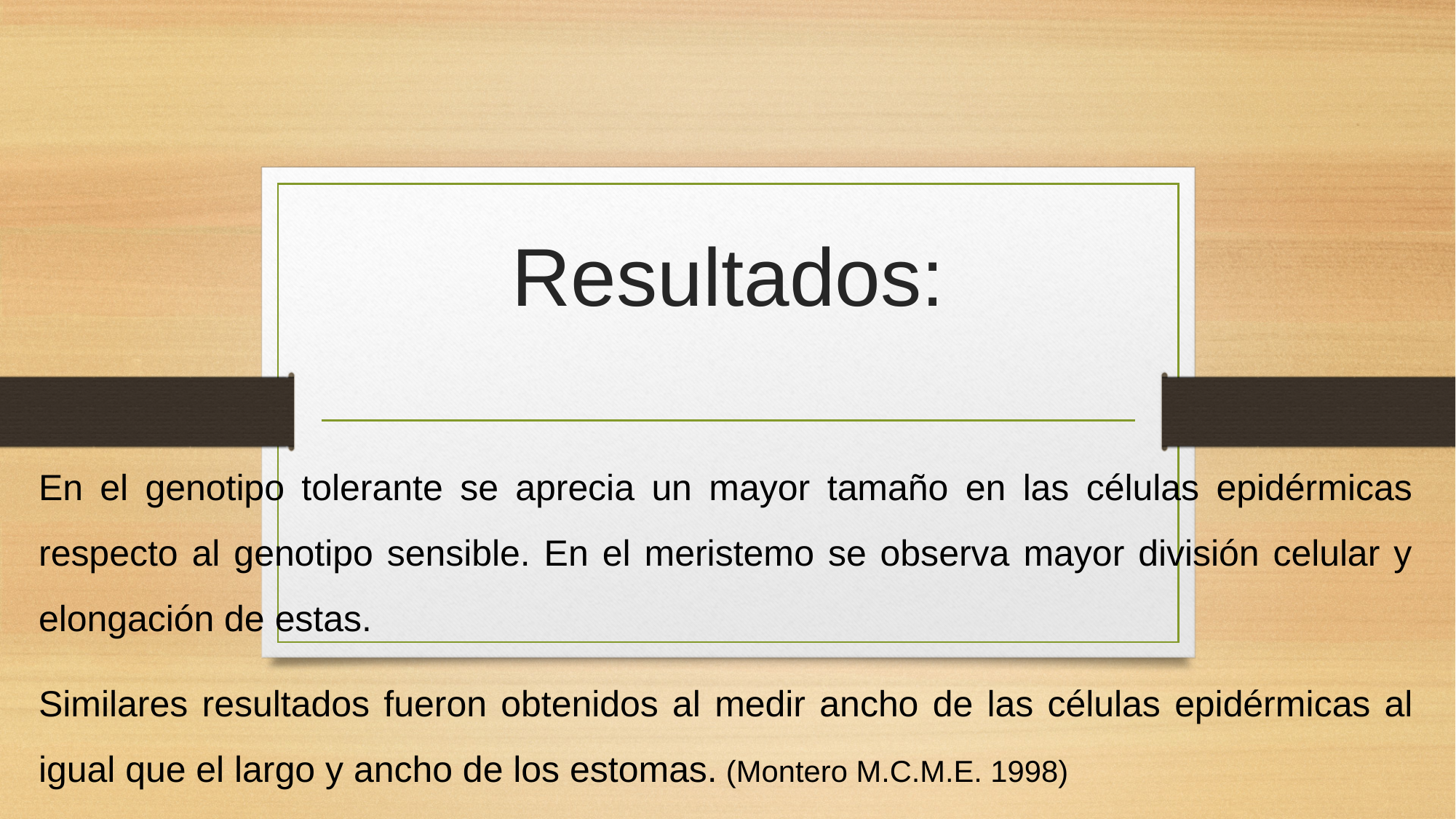

# Resultados:
En el genotipo tolerante se aprecia un mayor tamaño en las células epidérmicas respecto al genotipo sensible. En el meristemo se observa mayor división celular y elongación de estas.
Similares resultados fueron obtenidos al medir ancho de las células epidérmicas al igual que el largo y ancho de los estomas. (Montero M.C.M.E. 1998)